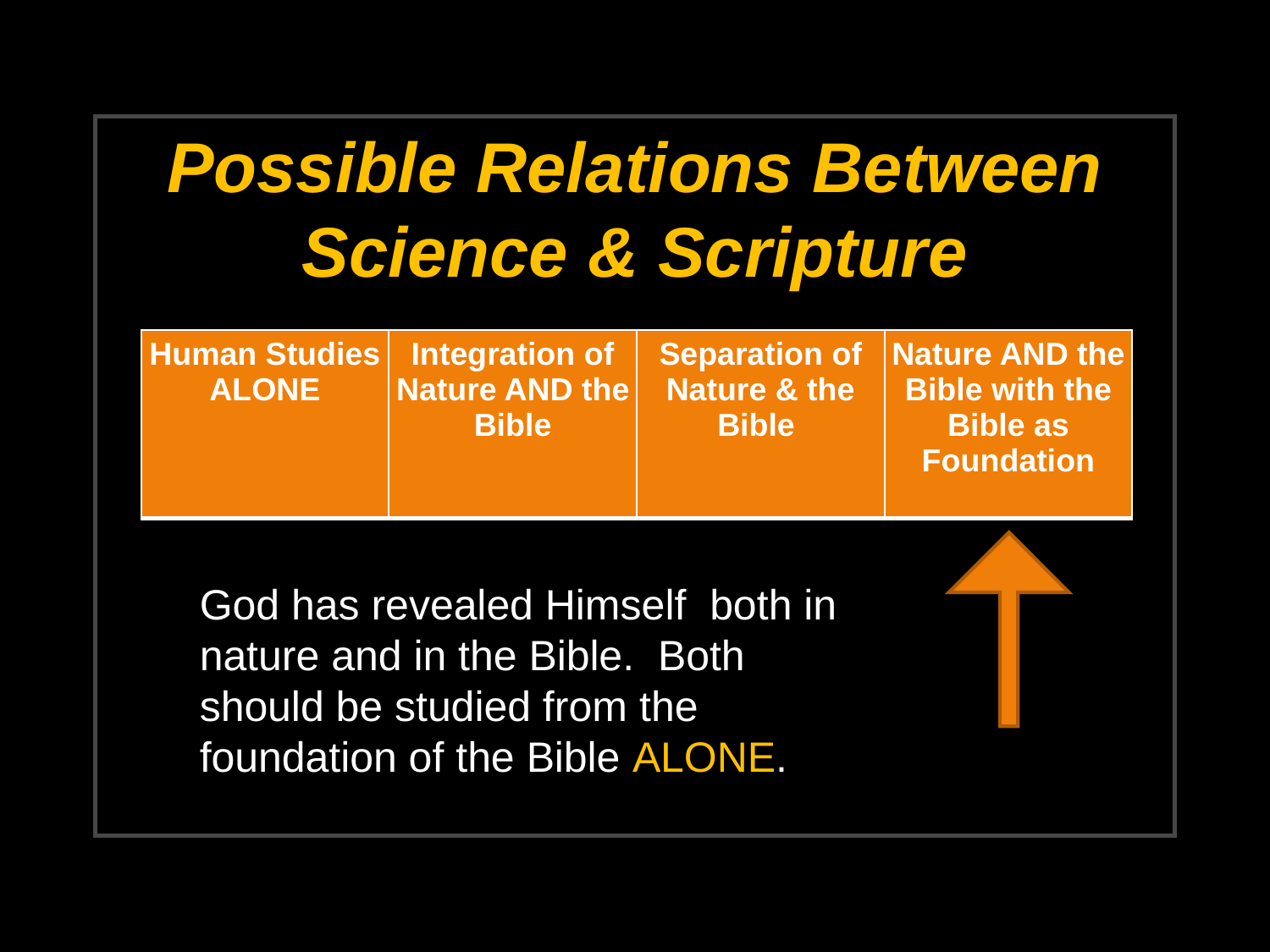

Possible Relations Between Science & Scripture
| Human Studies ALONE | Integration of Nature AND the Bible | Separation of Nature & the Bible | Nature AND the Bible with the Bible as Foundation |
| --- | --- | --- | --- |

God has revealed Himself  both in nature and in the Bible.  Both should be studied from the foundation of the Bible ALONE.